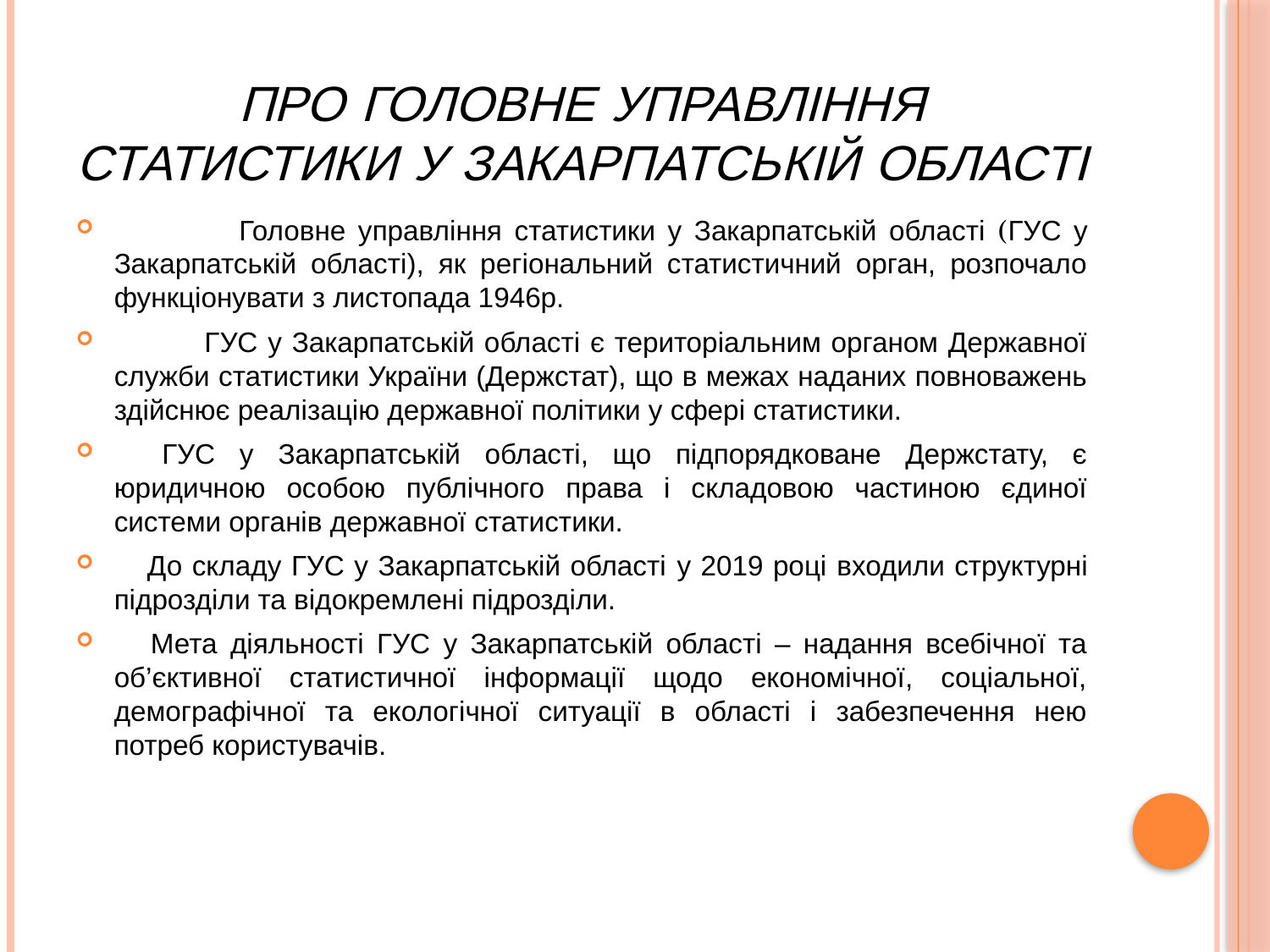

# Про Головне управління статистики у Закарпатській області
          Головне управління статистики у Закарпатській області (ГУС у Закарпатській області), як регіональний статистичний орган, розпочало функціонувати з листопада 1946р.
         ГУС у Закарпатській області є територіальним органом Державної служби статистики України (Держстат), що в межах наданих повноважень здійснює реалізацію державної політики у сфері статистики.
    ГУС у Закарпатській області, що підпорядковане Держстату, є юридичною особою публічного права і складовою частиною єдиної системи органів державної статистики.
    До складу ГУС у Закарпатській області у 2019 році входили структурні підрозділи та відокремлені підрозділи.
    Мета діяльності ГУС у Закарпатській області – надання всебічної та об’єктивної статистичної інформації щодо економічної, соціальної, демографічної та екологічної ситуації в області і забезпечення нею потреб користувачів.